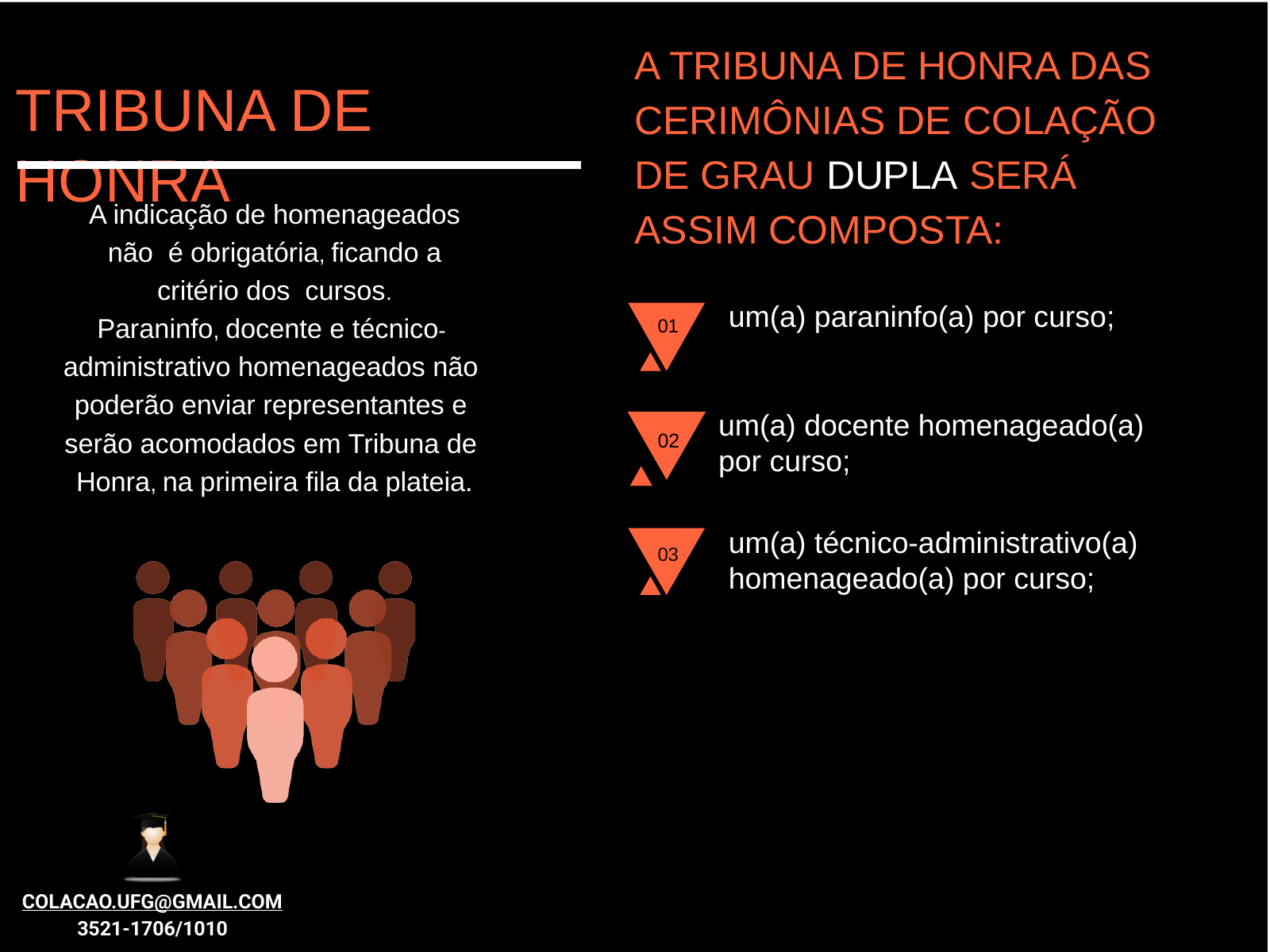

um(a) docente homenageado(a) por curso;
A TRIBUNA DE HONRA DAS CERIMÔNIAS DE COLAÇÃO DE GRAU DUPLA SERÁ ASSIM COMPOSTA:
# TRIBUNA DE HONRA

A indicação de homenageados não  é obrigatória, ficando a critério dos  cursos.
Paraninfo, docente e técnico-  administrativo homenageados não  poderão enviar representantes e  serão acomodados em Tribuna de  Honra, na primeira fila da plateia.
um(a) paraninfo(a) por curso;

01

um(a) docente homenageado(a) por curso;

02

um(a) técnico-administrativo(a) homenageado(a) por curso;

03

COLACAO.UFG@GMAIL.COM
3521-1706/1010